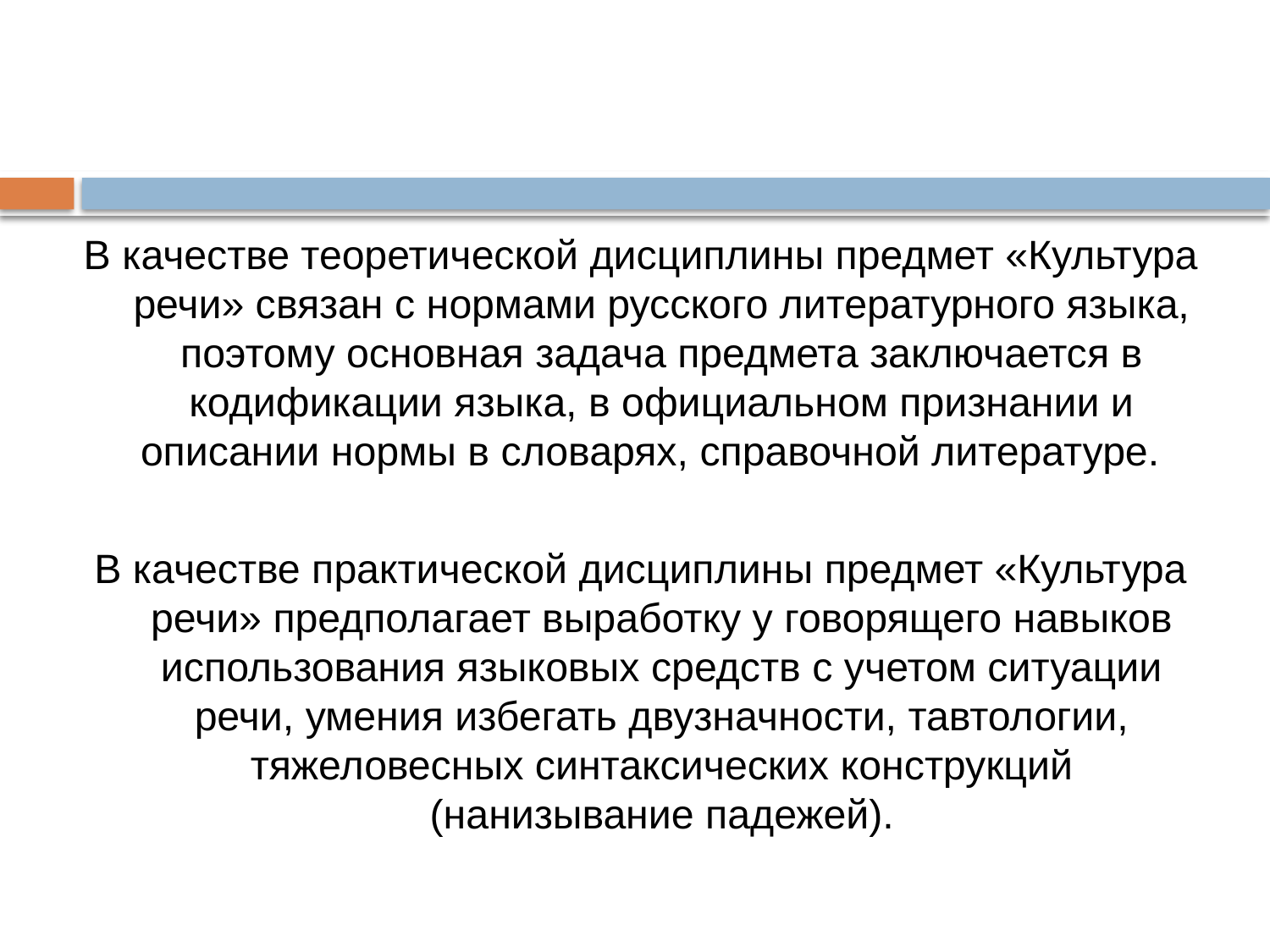

#
В качестве теоретической дисциплины предмет «Культура речи» связан с нормами русского литературного языка, поэтому основная задача предмета заключается в кодификации языка, в официальном признании и описании нормы в словарях, справочной литературе.

В качестве практической дисциплины предмет «Культура речи» предполагает выработку у говорящего навыков использования языковых средств с учетом ситуации речи, умения избегать двузначности, тавтологии, тяжеловесных синтаксических конструкций (нанизывание падежей).